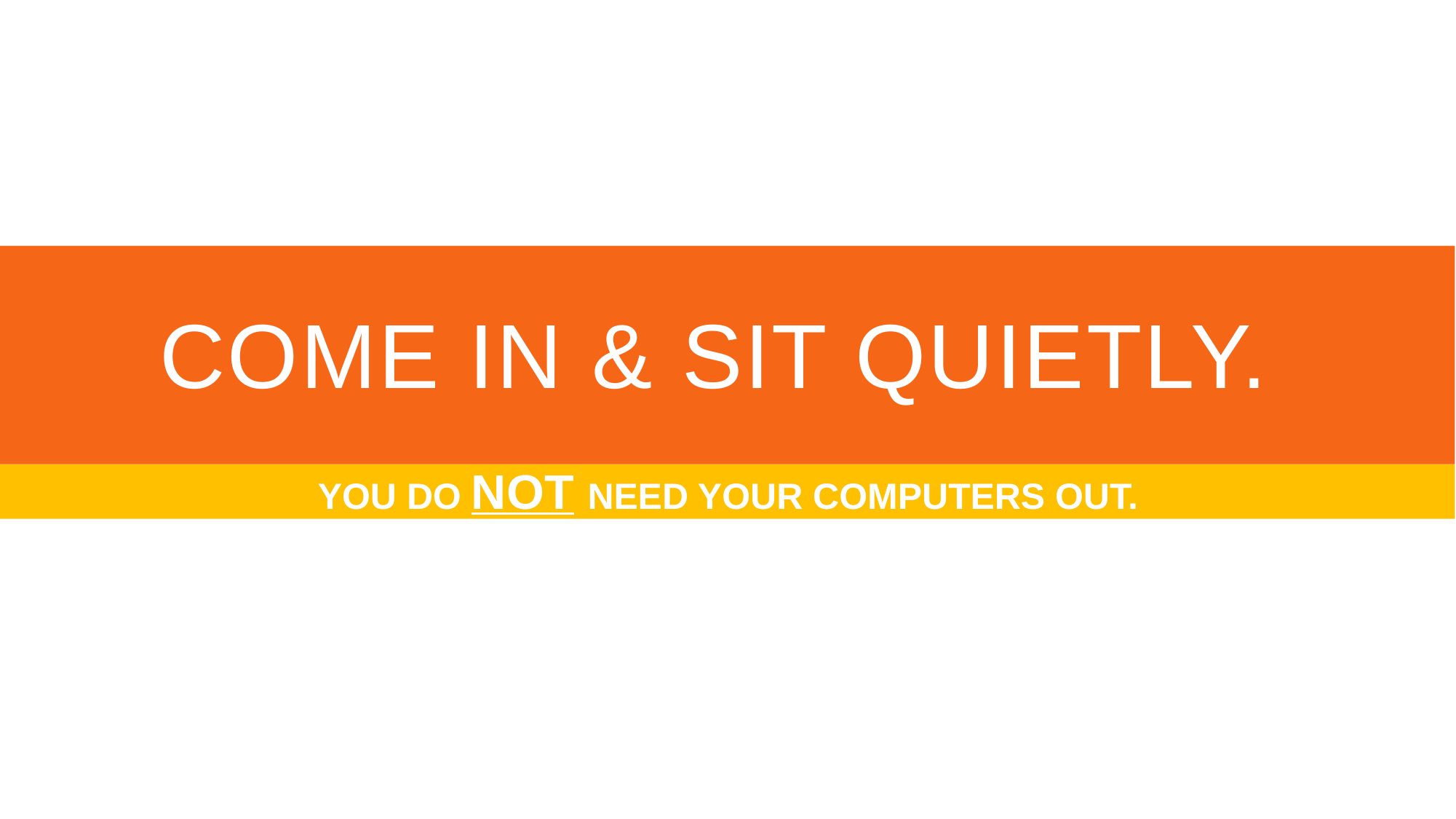

# Come in & sit Quietly.
YOU DO NOT NEED YOUR COMPUTERS OUT.